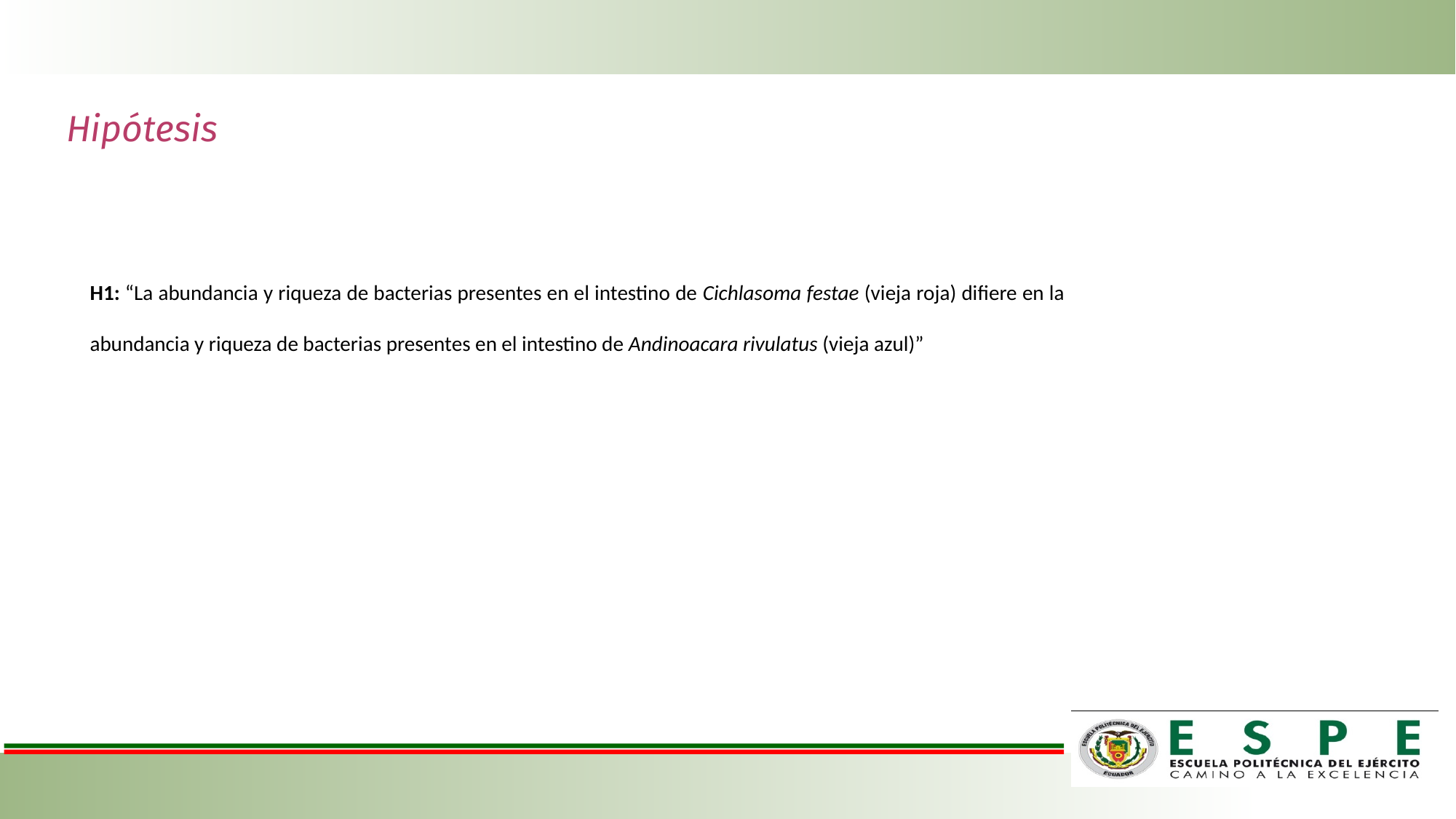

Hipótesis
H1: “La abundancia y riqueza de bacterias presentes en el intestino de Cichlasoma festae (vieja roja) difiere en la abundancia y riqueza de bacterias presentes en el intestino de Andinoacara rivulatus (vieja azul)”